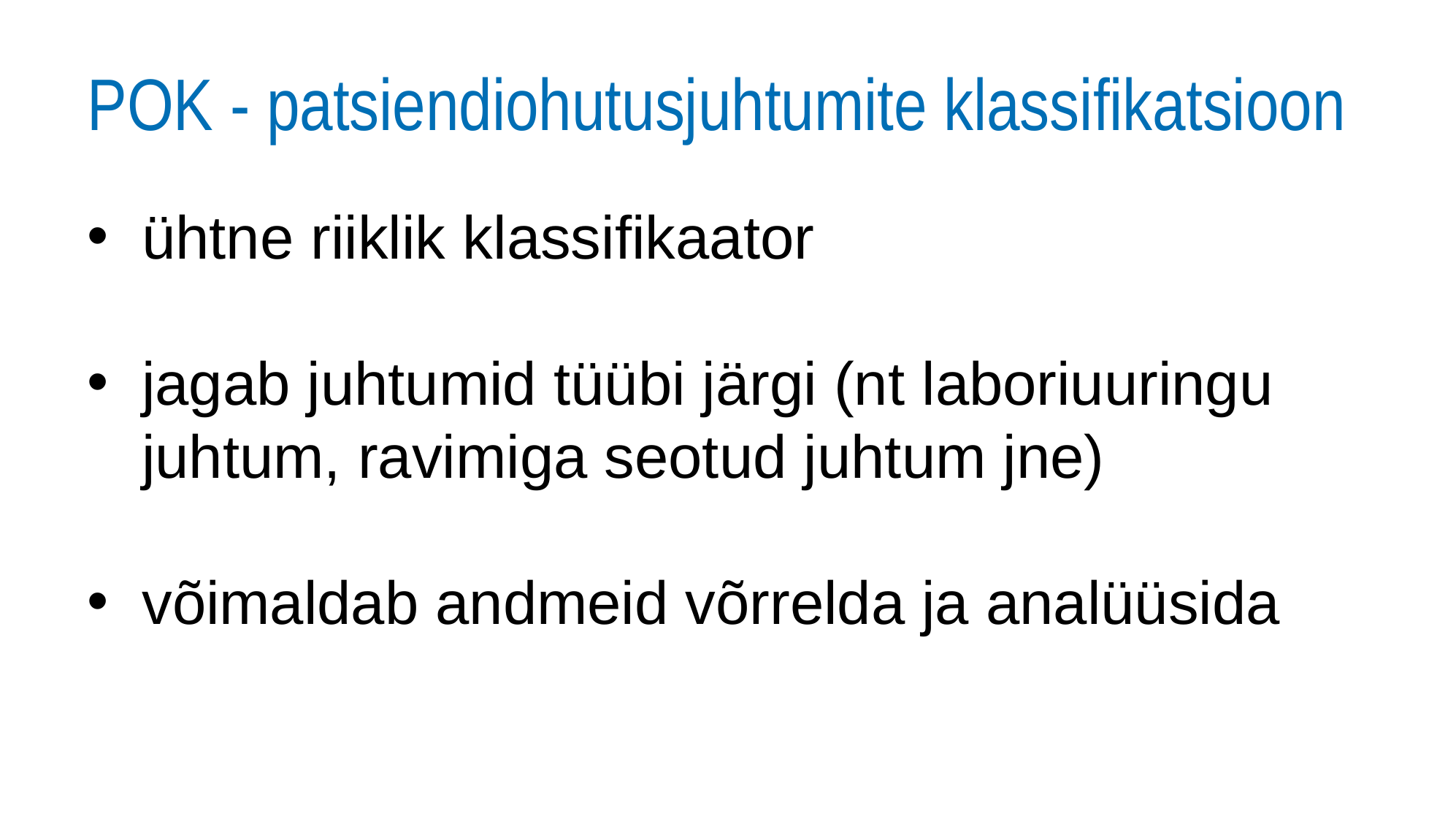

# POK - patsiendiohutusjuhtumite klassifikatsioon
ühtne riiklik klassifikaator

jagab juhtumid tüübi järgi (nt laboriuuringu juhtum, ravimiga seotud juhtum jne)

võimaldab andmeid võrrelda ja analüüsida